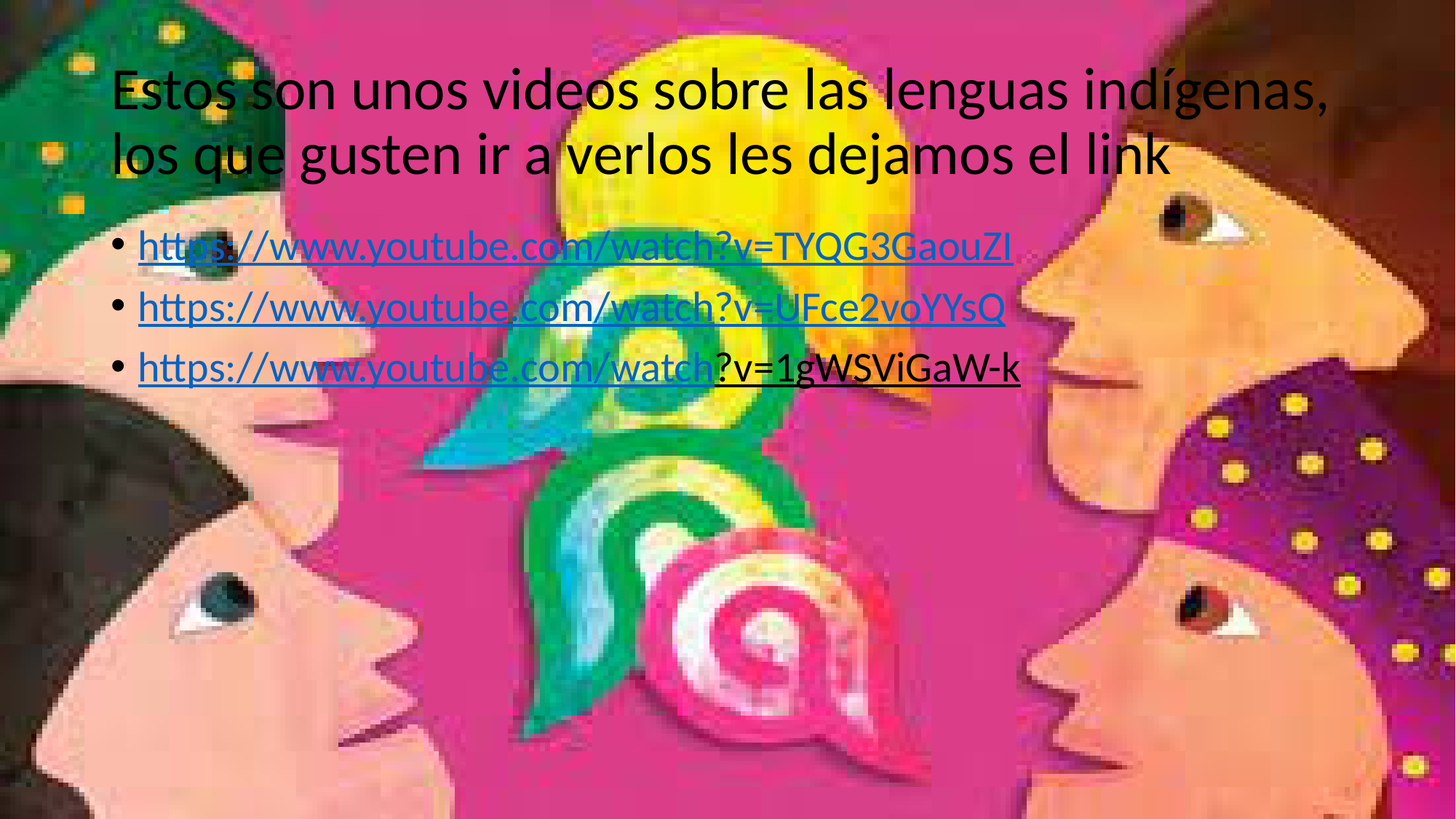

# Estos son unos videos sobre las lenguas indígenas, los que gusten ir a verlos les dejamos el link
https://www.youtube.com/watch?v=TYQG3GaouZI
https://www.youtube.com/watch?v=UFce2voYYsQ
https://www.youtube.com/watch?v=1gWSViGaW-k